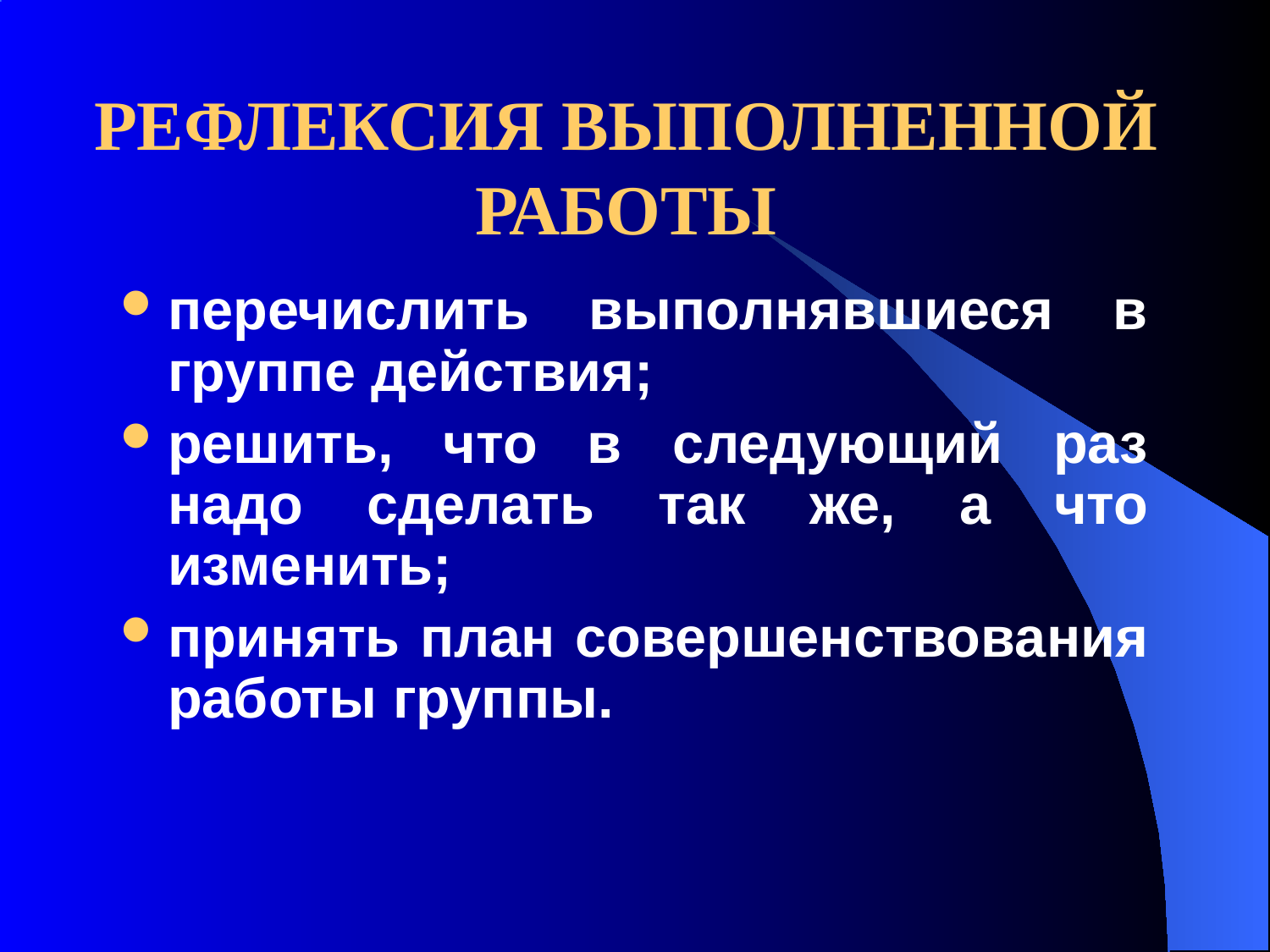

# РЕФЛЕКСИЯ ВЫПОЛНЕННОЙ РАБОТЫ
перечислить выполнявшиеся в группе действия;
решить, что в следующий раз надо сделать так же, а что изменить;
принять план совершенствования работы группы.